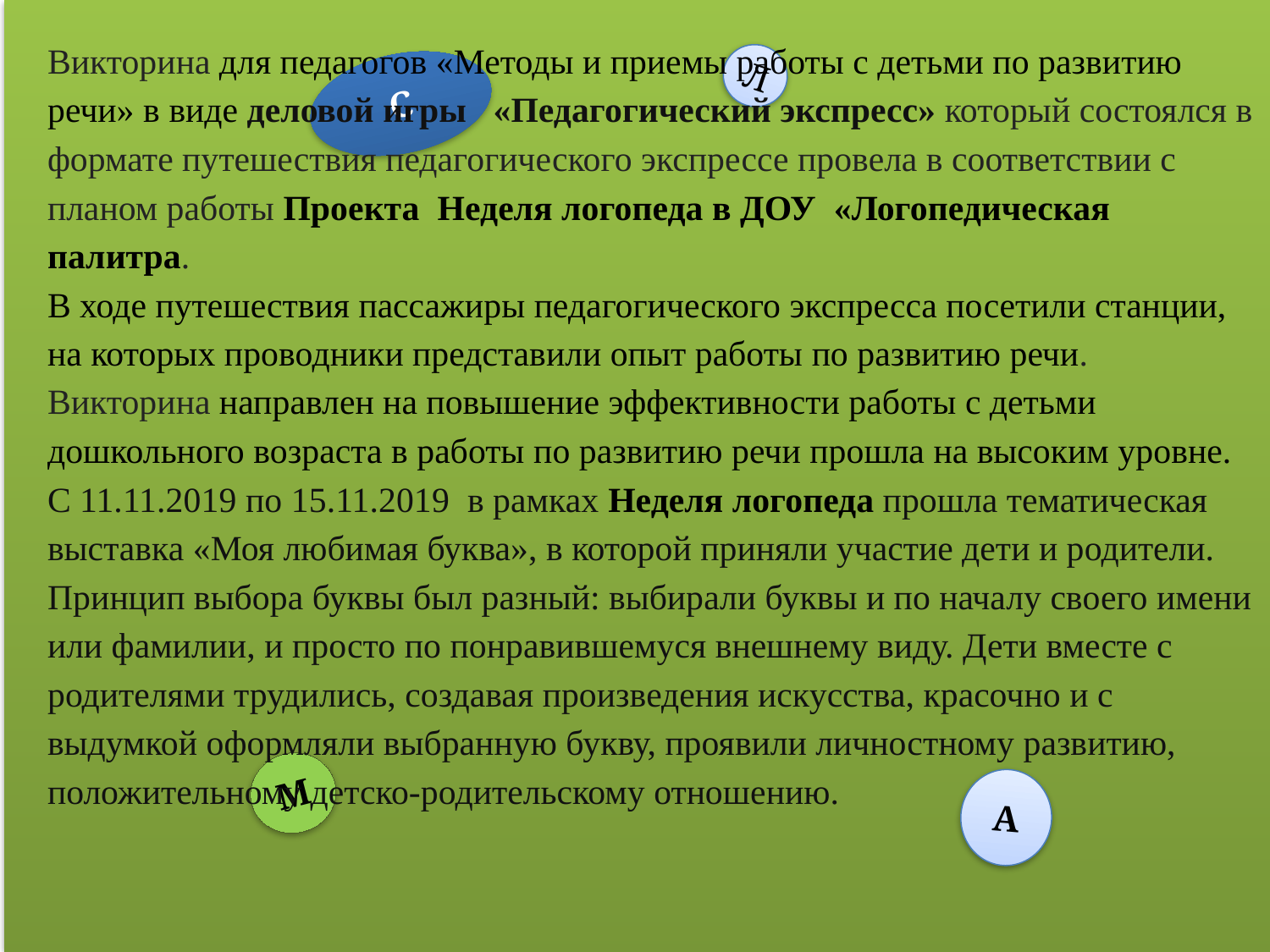

Викторина для педагогов «Методы и приемы работы с детьми по развитию речи» в виде деловой игры   «Педагогический экспресс» который состоялся в формате путешествия педагогического экспрессе провела в соответствии с планом работы Проекта  Неделя логопеда в ДОУ  «Логопедическая палитра.
В ходе путешествия пассажиры педагогического экспресса посетили станции, на которых проводники представили опыт работы по развитию речи. Викторина направлен на повышение эффективности работы с детьми дошкольного возраста в работы по развитию речи прошла на высоким уровне.
С 11.11.2019 по 15.11.2019  в рамках Неделя логопеда прошла тематическая выставка «Моя любимая буква», в которой приняли участие дети и родители. Принцип выбора буквы был разный: выбирали буквы и по началу своего имени или фамилии, и просто по понравившемуся внешнему виду. Дети вместе с родителями трудились, создавая произведения искусства, красочно и с выдумкой оформляли выбранную букву, проявили личностному развитию, положительному детско-родительскому отношению.
Л
С

М
А